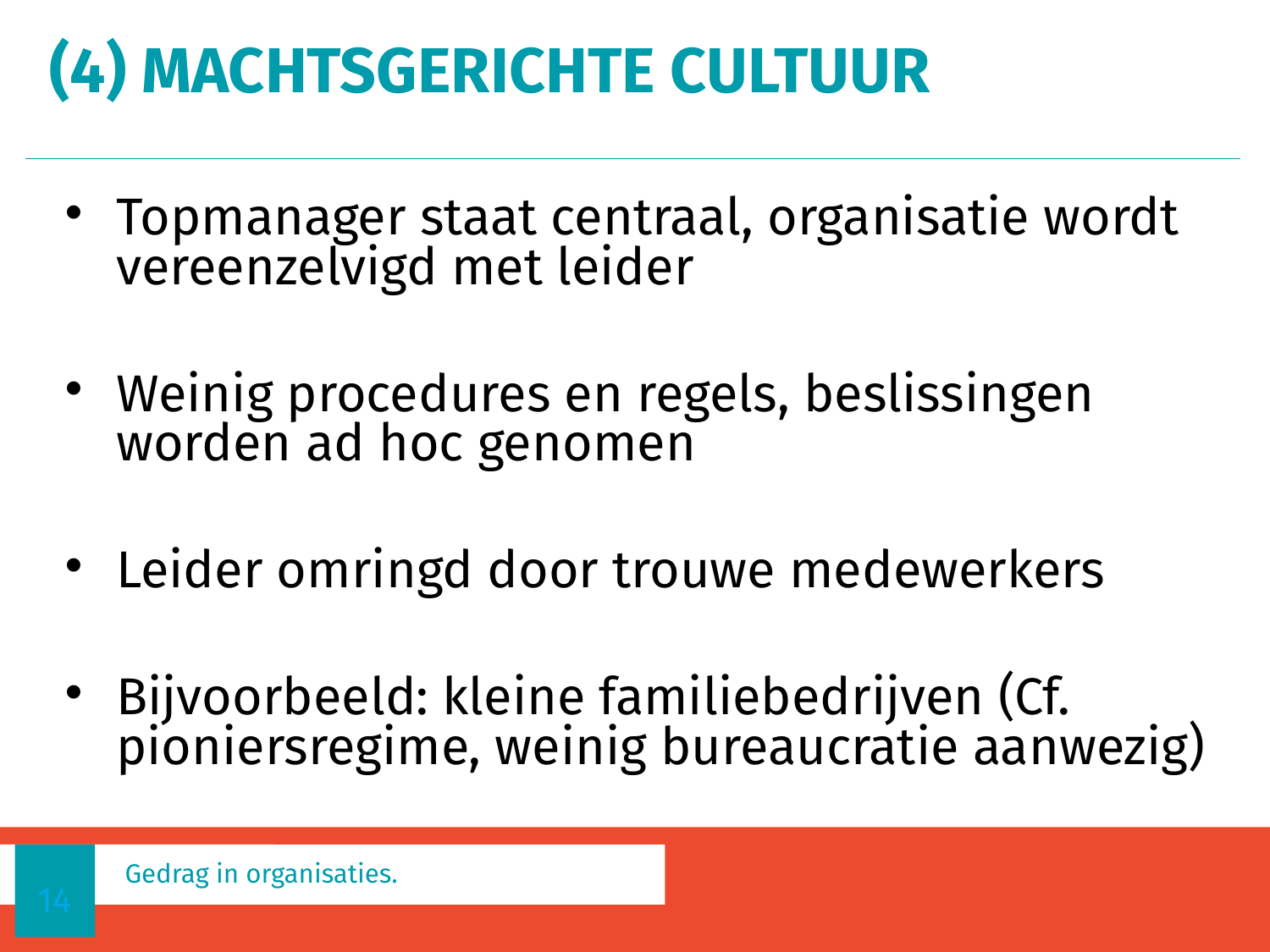

# (4) MACHTSGERICHTE CULTUUR
Topmanager staat centraal, organisatie wordt vereenzelvigd met leider

Weinig procedures en regels, beslissingen worden ad hoc genomen

Leider omringd door trouwe medewerkers

Bijvoorbeeld: kleine familiebedrijven (Cf. pioniersregime, weinig bureaucratie aanwezig)

14
Gedrag in organisaties.